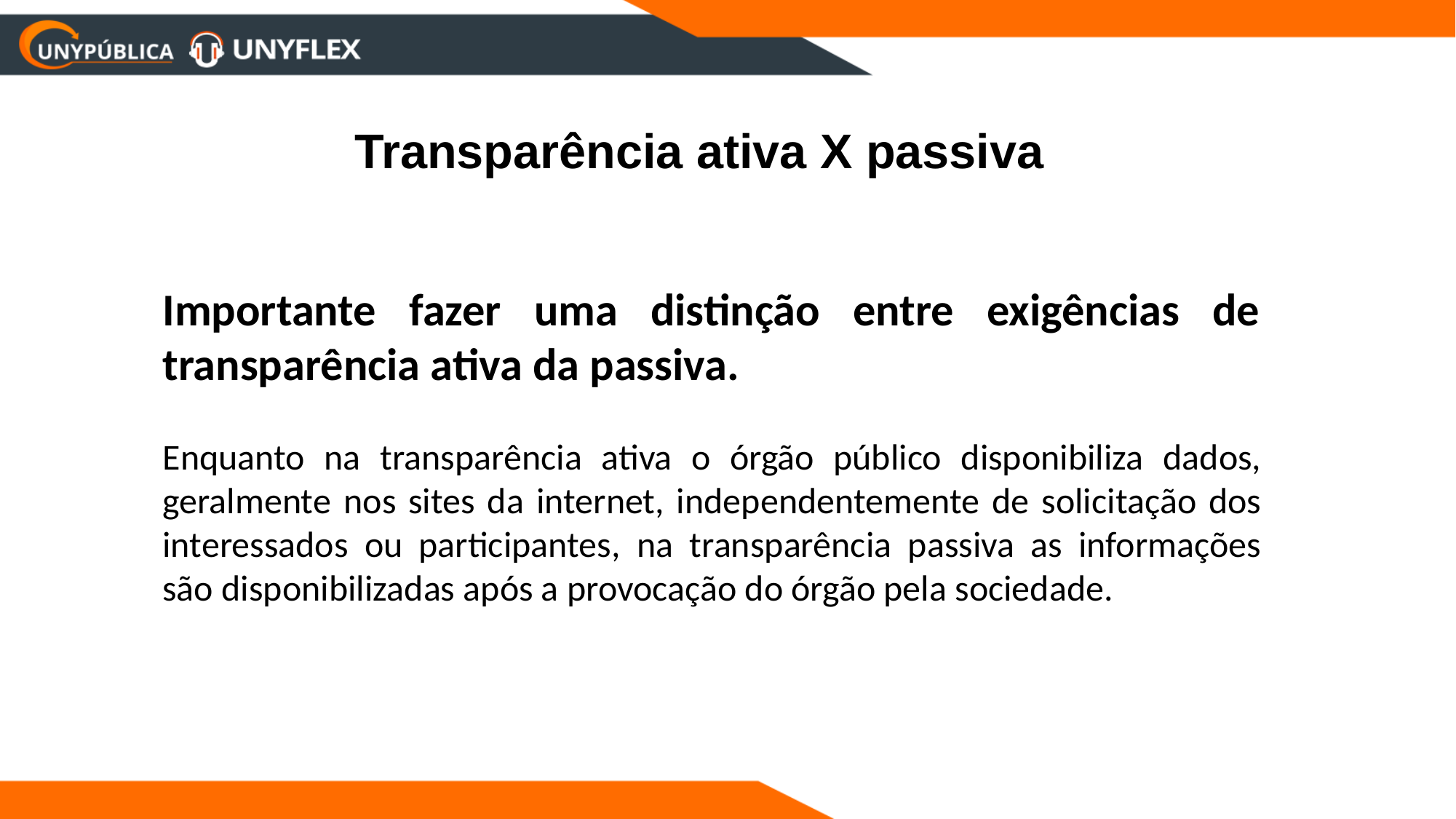

Transparência ativa X passiva
Importante fazer uma distinção entre exigências de transparência ativa da passiva.

Enquanto na transparência ativa o órgão público disponibiliza dados, geralmente nos sites da internet, independentemente de solicitação dos interessados ou participantes, na transparência passiva as informações são disponibilizadas após a provocação do órgão pela sociedade.